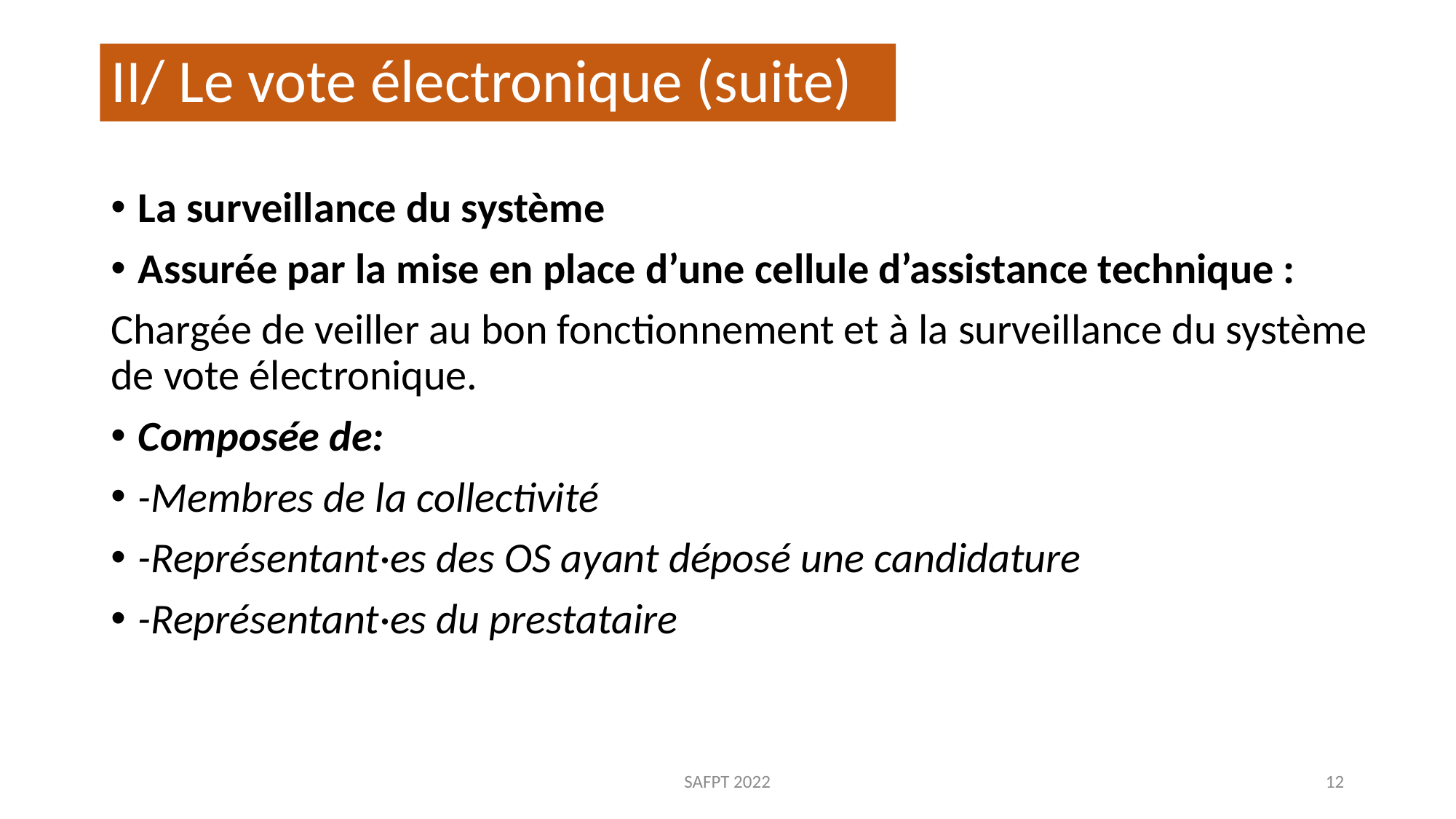

# II/ Le vote électronique (suite)
La surveillance du système
Assurée par la mise en place d’une cellule d’assistance technique :
Chargée de veiller au bon fonctionnement et à la surveillance du système de vote électronique.
Composée de:
-Membres de la collectivité
-Représentant·es des OS ayant déposé une candidature
-Représentant·es du prestataire
SAFPT 2022
12